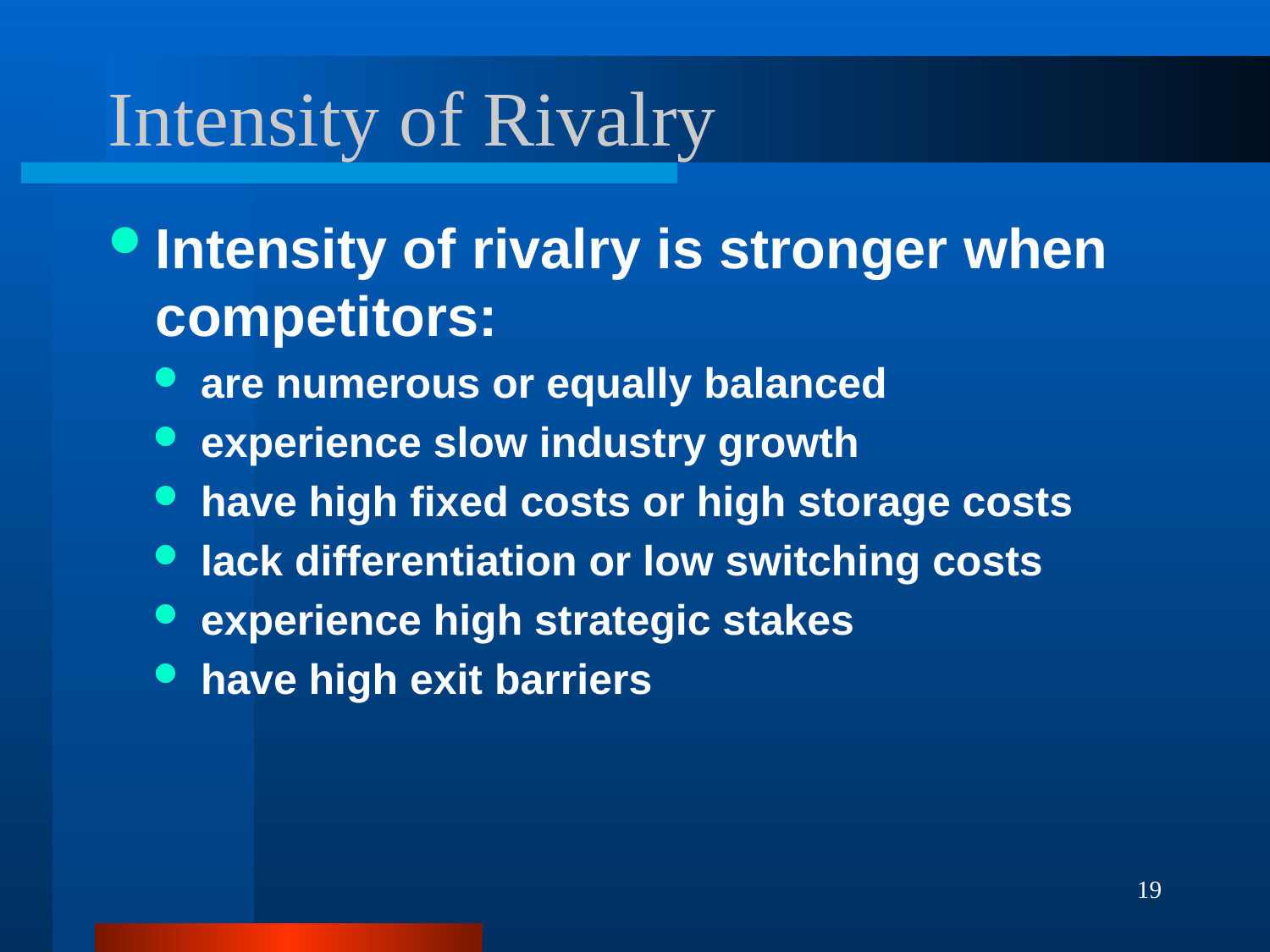

# Intensity of Rivalry
Intensity of rivalry is stronger when competitors:
are numerous or equally balanced
experience slow industry growth
have high fixed costs or high storage costs
lack differentiation or low switching costs
experience high strategic stakes
have high exit barriers
19